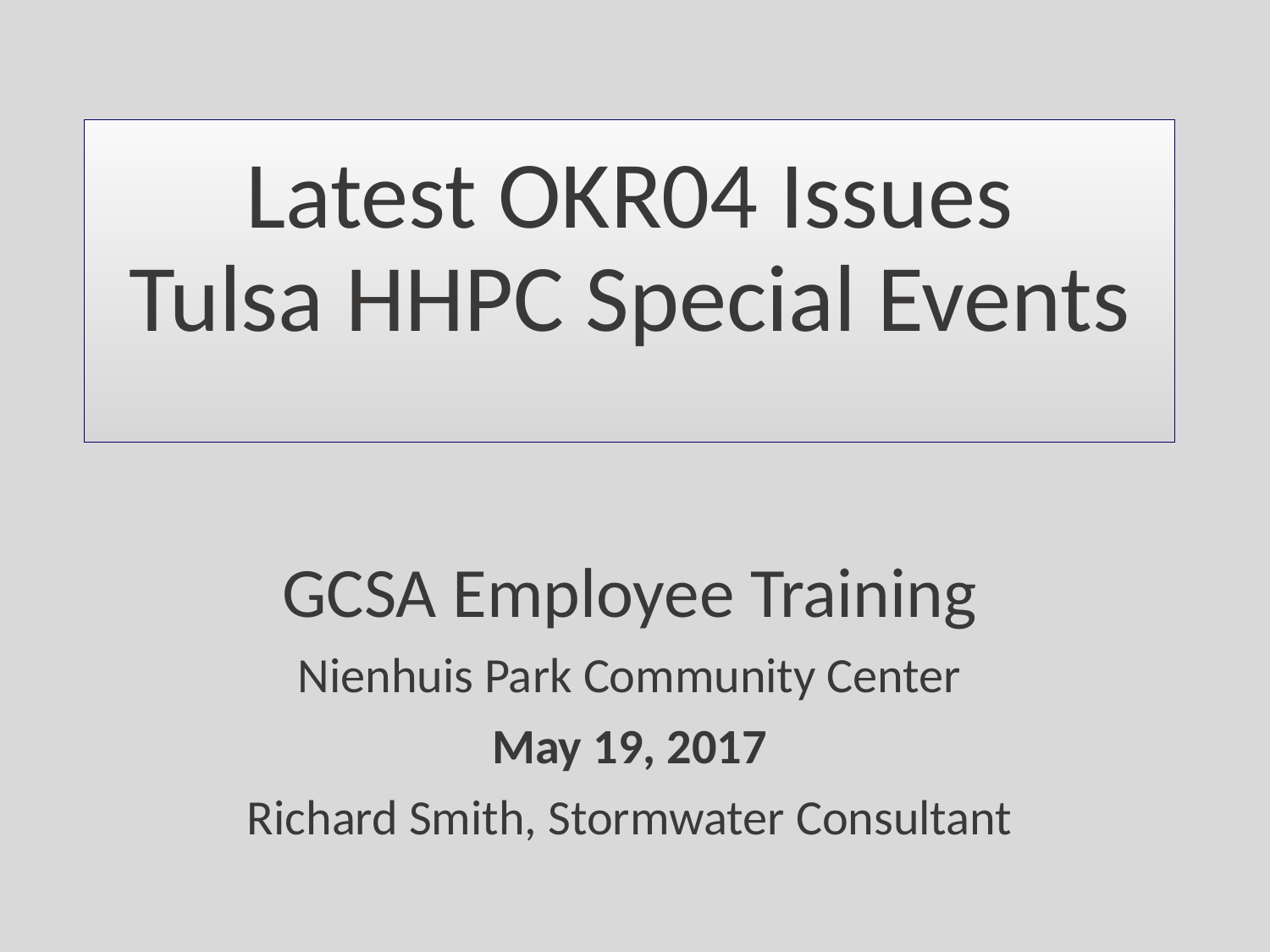

# Latest OKR04 Issues Tulsa HHPC Special Events
GCSA Employee Training
Nienhuis Park Community Center
May 19, 2017
Richard Smith, Stormwater Consultant